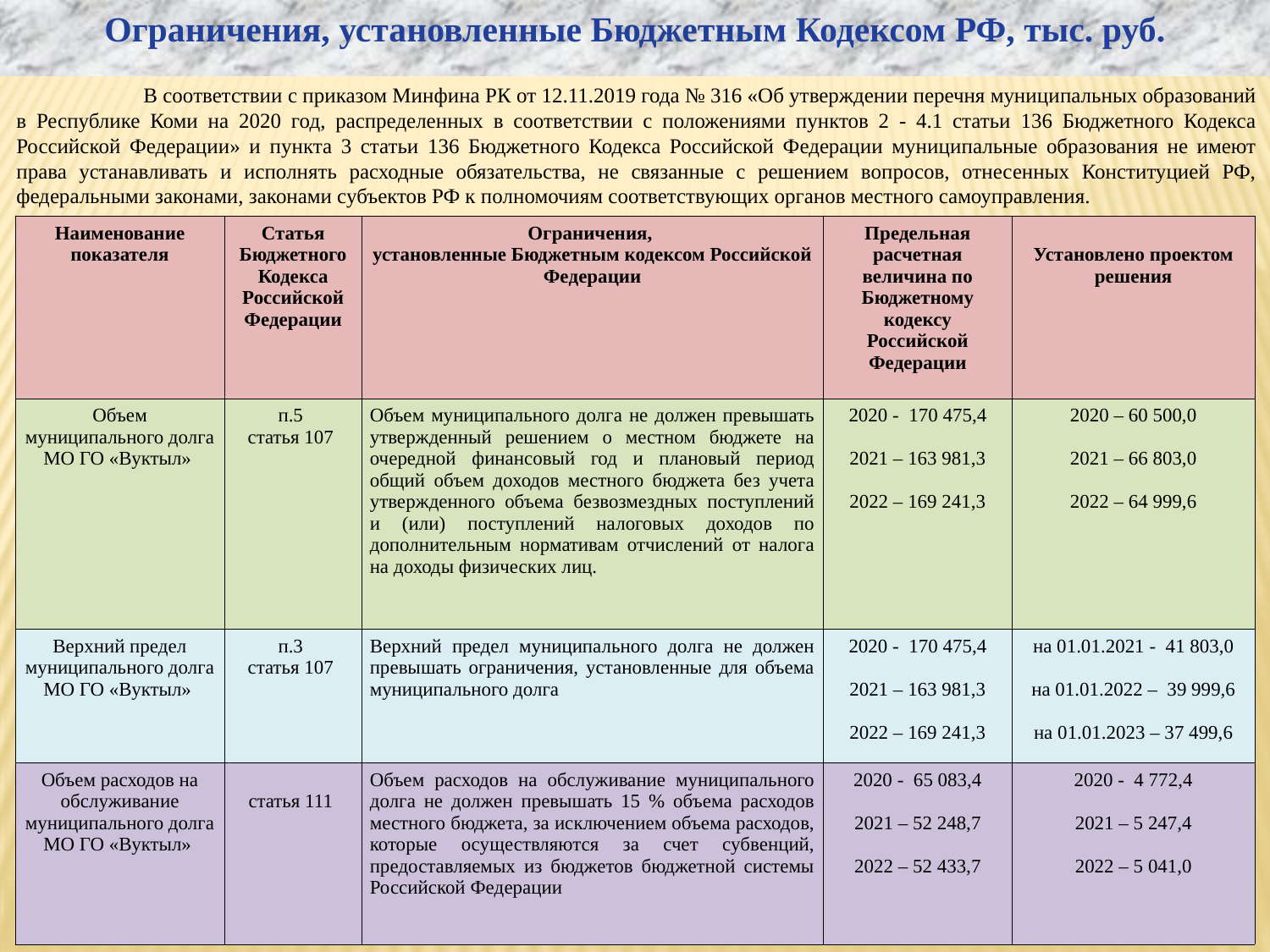

Ограничения, установленные Бюджетным Кодексом РФ, тыс. руб.
	В соответствии с приказом Минфина РК от 12.11.2019 года № 316 «Об утверждении перечня муниципальных образований в Республике Коми на 2020 год, распределенных в соответствии с положениями пунктов 2 - 4.1 статьи 136 Бюджетного Кодекса Российской Федерации» и пункта 3 статьи 136 Бюджетного Кодекса Российской Федерации муниципальные образования не имеют права устанавливать и исполнять расходные обязательства, не связанные с решением вопросов, отнесенных Конституцией РФ, федеральными законами, законами субъектов РФ к полномочиям соответствующих органов местного самоуправления.
| Наименование показателя | Статья Бюджетного Кодекса Российской Федерации | Ограничения, установленные Бюджетным кодексом Российской Федерации | Предельная расчетная величина по Бюджетному кодексу Российской Федерации | Установлено проектом решения |
| --- | --- | --- | --- | --- |
| Объем муниципального долга МО ГО «Вуктыл» | п.5 статья 107 | Объем муниципального долга не должен превышать утвержденный решением о местном бюджете на очередной финансовый год и плановый период общий объем доходов местного бюджета без учета утвержденного объема безвозмездных поступлений и (или) поступлений налоговых доходов по дополнительным нормативам отчислений от налога на доходы физических лиц. | 2020 - 170 475,4 2021 – 163 981,3 2022 – 169 241,3 | 2020 – 60 500,0 2021 – 66 803,0 2022 – 64 999,6 |
| Верхний предел муниципального долга МО ГО «Вуктыл» | п.3 статья 107 | Верхний предел муниципального долга не должен превышать ограничения, установленные для объема муниципального долга | 2020 - 170 475,4 2021 – 163 981,3 2022 – 169 241,3 | на 01.01.2021 - 41 803,0 на 01.01.2022 – 39 999,6 на 01.01.2023 – 37 499,6 |
| Объем расходов на обслуживание муниципального долга МО ГО «Вуктыл» | статья 111 | Объем расходов на обслуживание муниципального долга не должен превышать 15 % объема расходов местного бюджета, за исключением объема расходов, которые осуществляются за счет субвенций, предоставляемых из бюджетов бюджетной системы Российской Федерации | 2020 - 65 083,4 2021 – 52 248,7 2022 – 52 433,7 | 2020 - 4 772,4 2021 – 5 247,4 2022 – 5 041,0 |